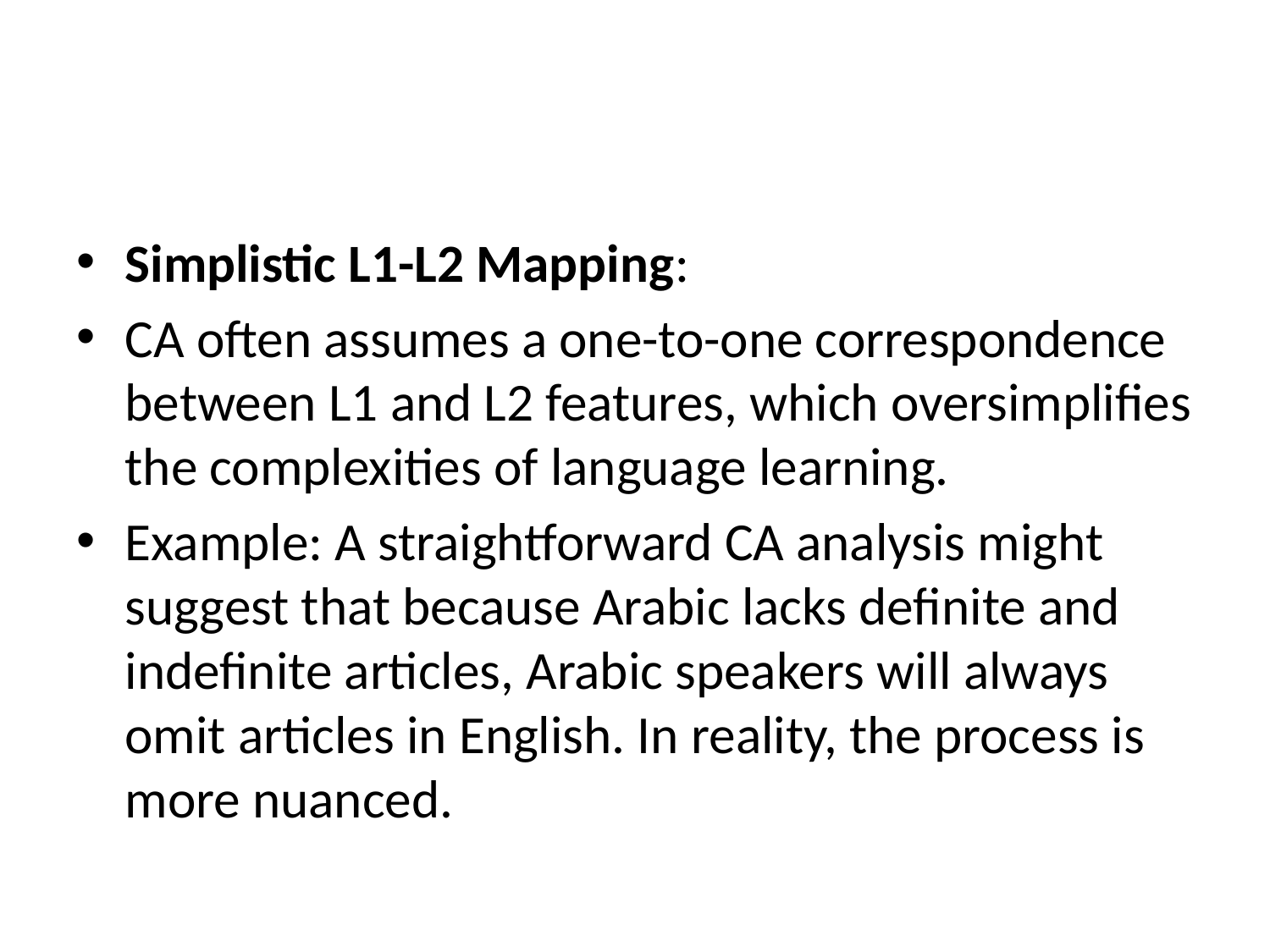

#
Simplistic L1-L2 Mapping:
CA often assumes a one-to-one correspondence between L1 and L2 features, which oversimplifies the complexities of language learning.
Example: A straightforward CA analysis might suggest that because Arabic lacks definite and indefinite articles, Arabic speakers will always omit articles in English. In reality, the process is more nuanced.